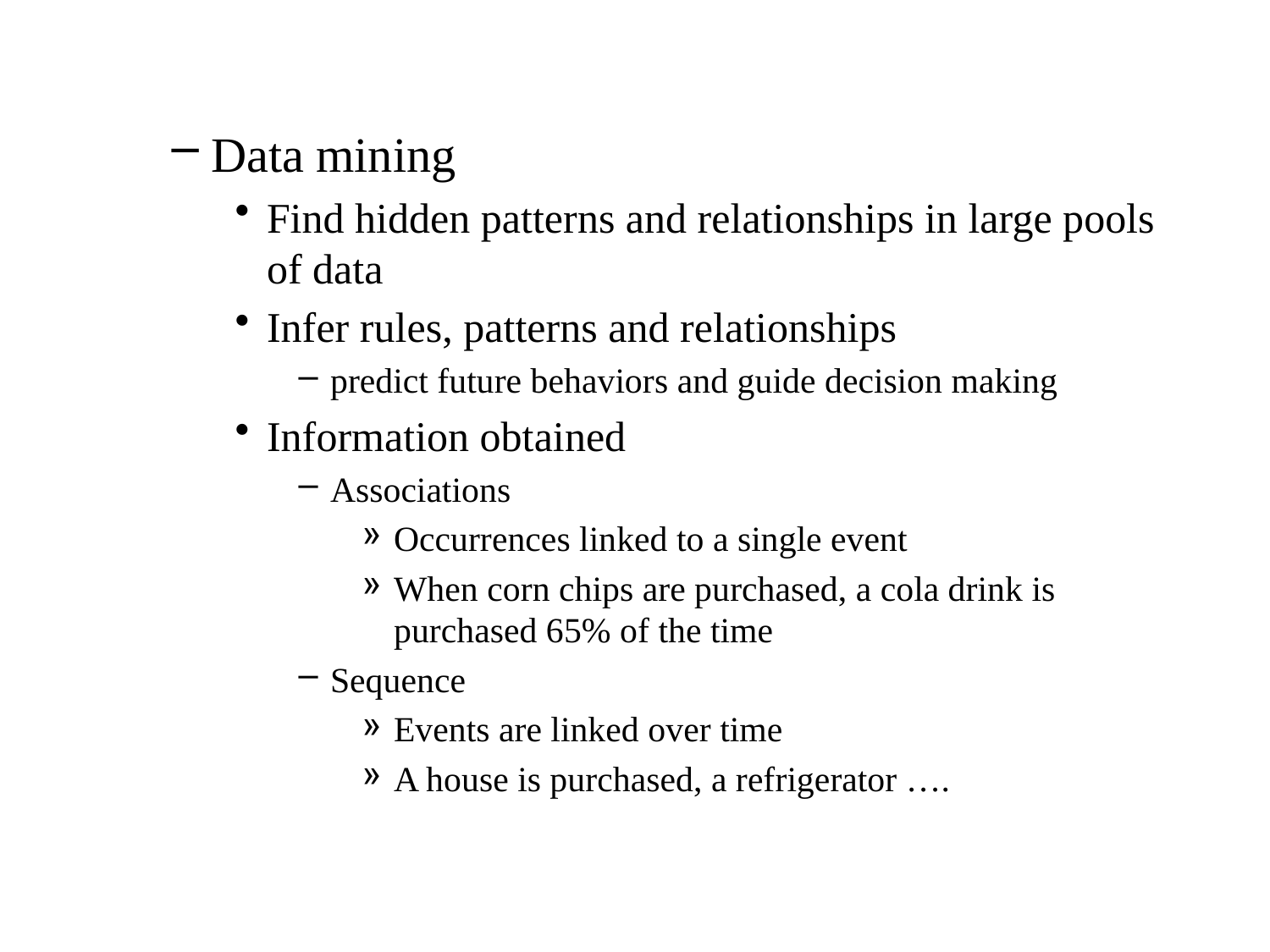

Data mining
Find hidden patterns and relationships in large pools of data
Infer rules, patterns and relationships
predict future behaviors and guide decision making
Information obtained
Associations
Occurrences linked to a single event
When corn chips are purchased, a cola drink is purchased 65% of the time
Sequence
Events are linked over time
A house is purchased, a refrigerator ….